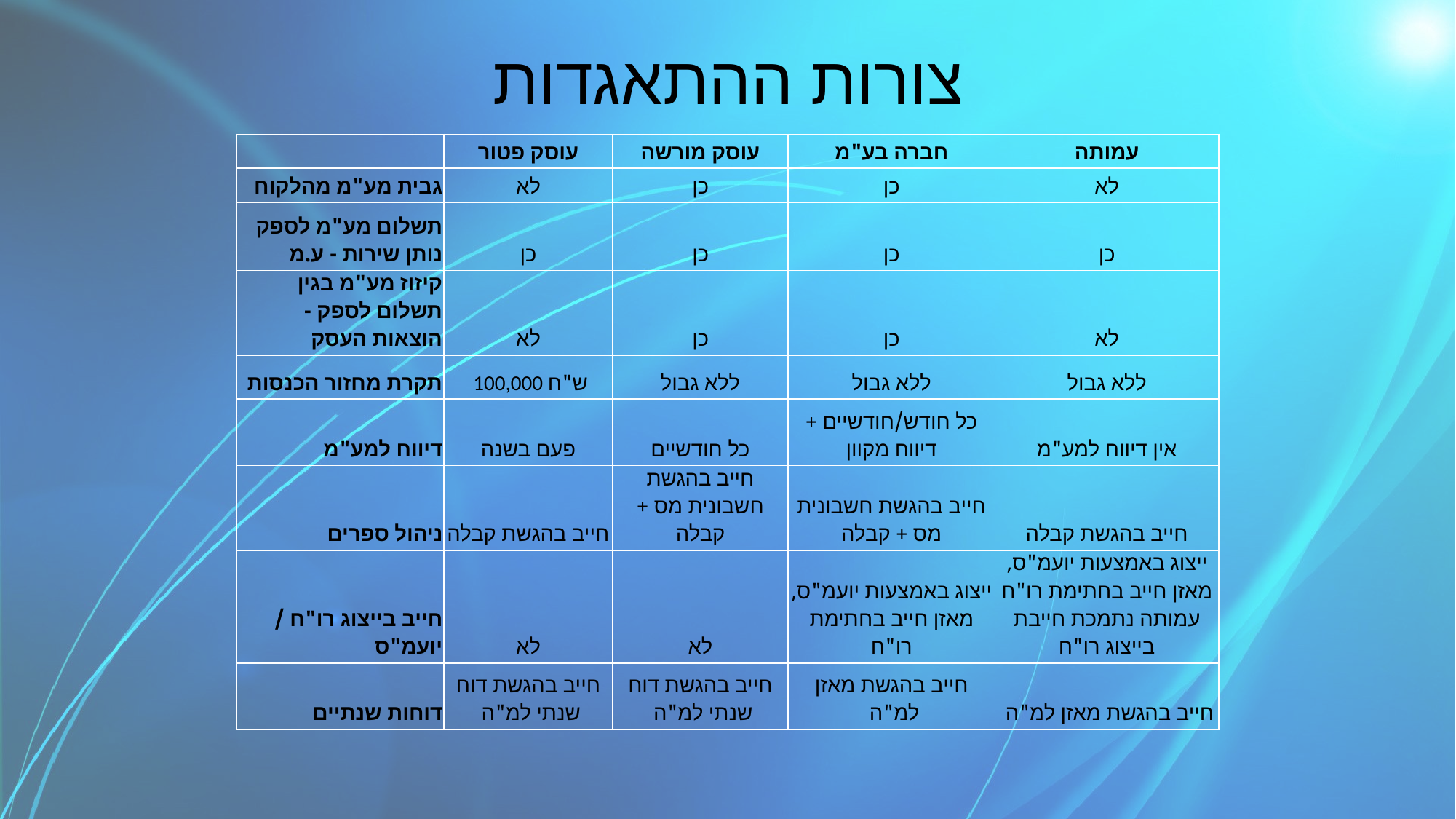

# צורות ההתאגדות
|  | עוסק פטור | עוסק מורשה | חברה בע"מ | עמותה |
| --- | --- | --- | --- | --- |
| גבית מע"מ מהלקוח | לא | כן | כן | לא |
| תשלום מע"מ לספק נותן שירות - ע.מ | כן | כן | כן | כן |
| קיזוז מע"מ בגין תשלום לספק - הוצאות העסק | לא | כן | כן | לא |
| תקרת מחזור הכנסות | 100,000 ש"ח | ללא גבול | ללא גבול | ללא גבול |
| דיווח למע"מ | פעם בשנה | כל חודשיים | כל חודש/חודשיים + דיווח מקוון | אין דיווח למע"מ |
| ניהול ספרים | חייב בהגשת קבלה | חייב בהגשת חשבונית מס + קבלה | חייב בהגשת חשבונית מס + קבלה | חייב בהגשת קבלה |
| חייב בייצוג רו"ח / יועמ"ס | לא | לא | ייצוג באמצעות יועמ"ס, מאזן חייב בחתימת רו"ח | ייצוג באמצעות יועמ"ס, מאזן חייב בחתימת רו"ח עמותה נתמכת חייבת בייצוג רו"ח |
| דוחות שנתיים | חייב בהגשת דוח שנתי למ"ה | חייב בהגשת דוח שנתי למ"ה | חייב בהגשת מאזן למ"ה | חייב בהגשת מאזן למ"ה |